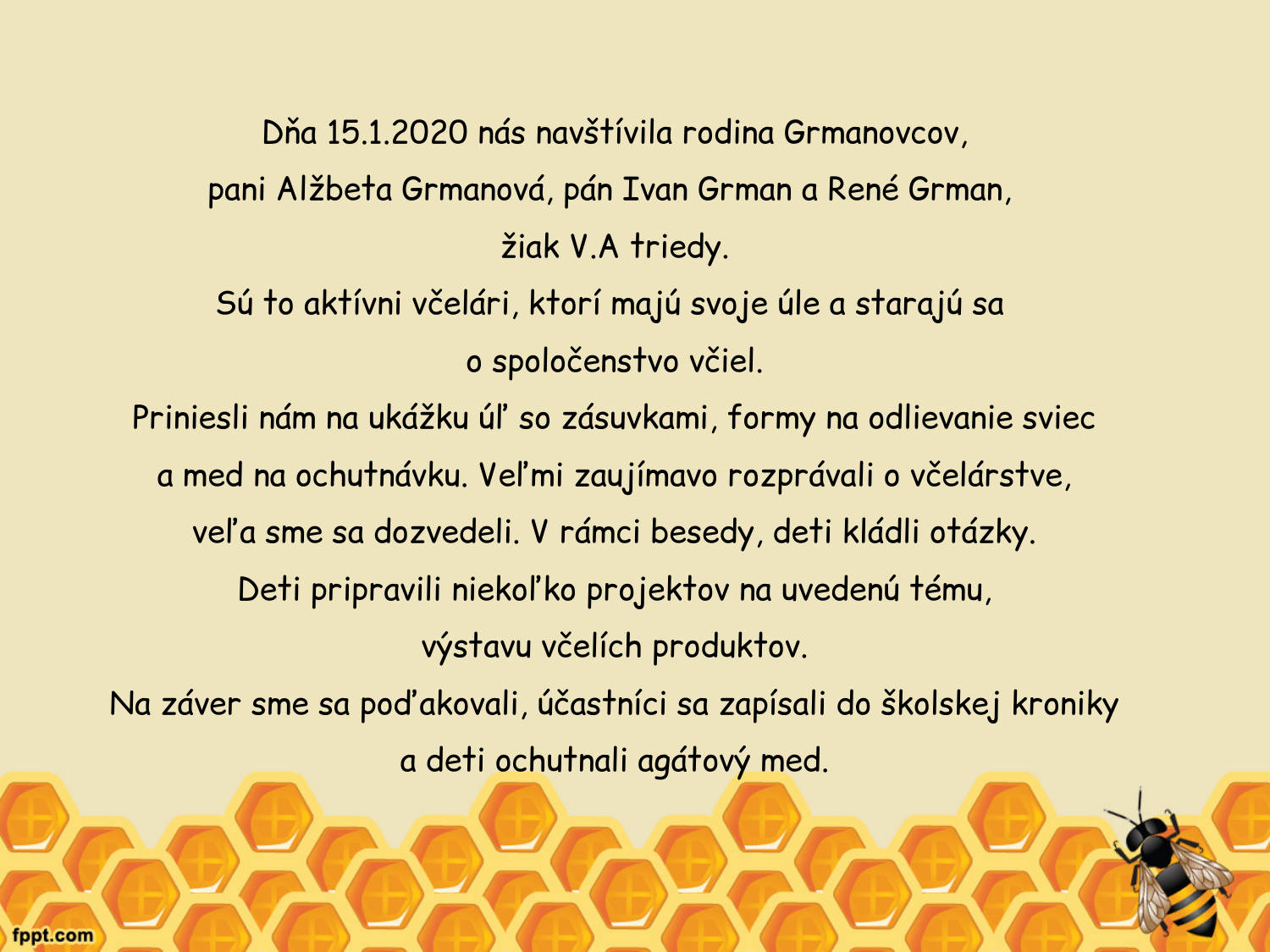

Dňa 15.1.2020 nás navštívila rodina Grmanovcov,
pani Alžbeta Grmanová, pán Ivan Grman a René Grman,
žiak V.A triedy.
Sú to aktívni včelári, ktorí majú svoje úle a starajú sa
o spoločenstvo včiel.
Priniesli nám na ukážku úľ so zásuvkami, formy na odlievanie sviec
a med na ochutnávku. Veľmi zaujímavo rozprávali o včelárstve,
veľa sme sa dozvedeli. V rámci besedy, deti kládli otázky.
Deti pripravili niekoľko projektov na uvedenú tému,
výstavu včelích produktov.
Na záver sme sa poďakovali, účastníci sa zapísali do školskej kroniky
a deti ochutnali agátový med.